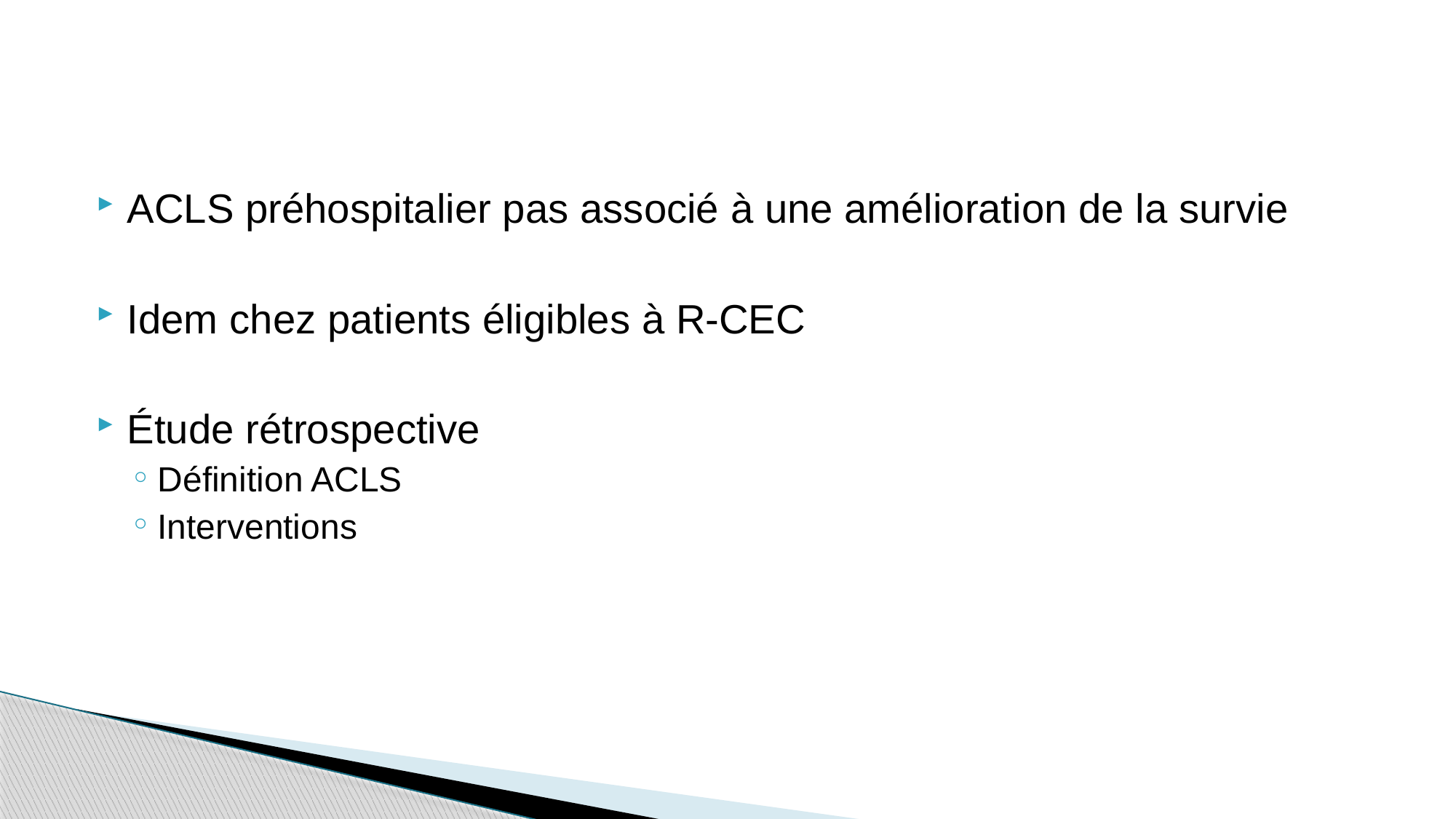

#
ACLS préhospitalier pas associé à une amélioration de la survie

Idem chez patients éligibles à R-CEC

Étude rétrospective
Définition ACLS
Interventions